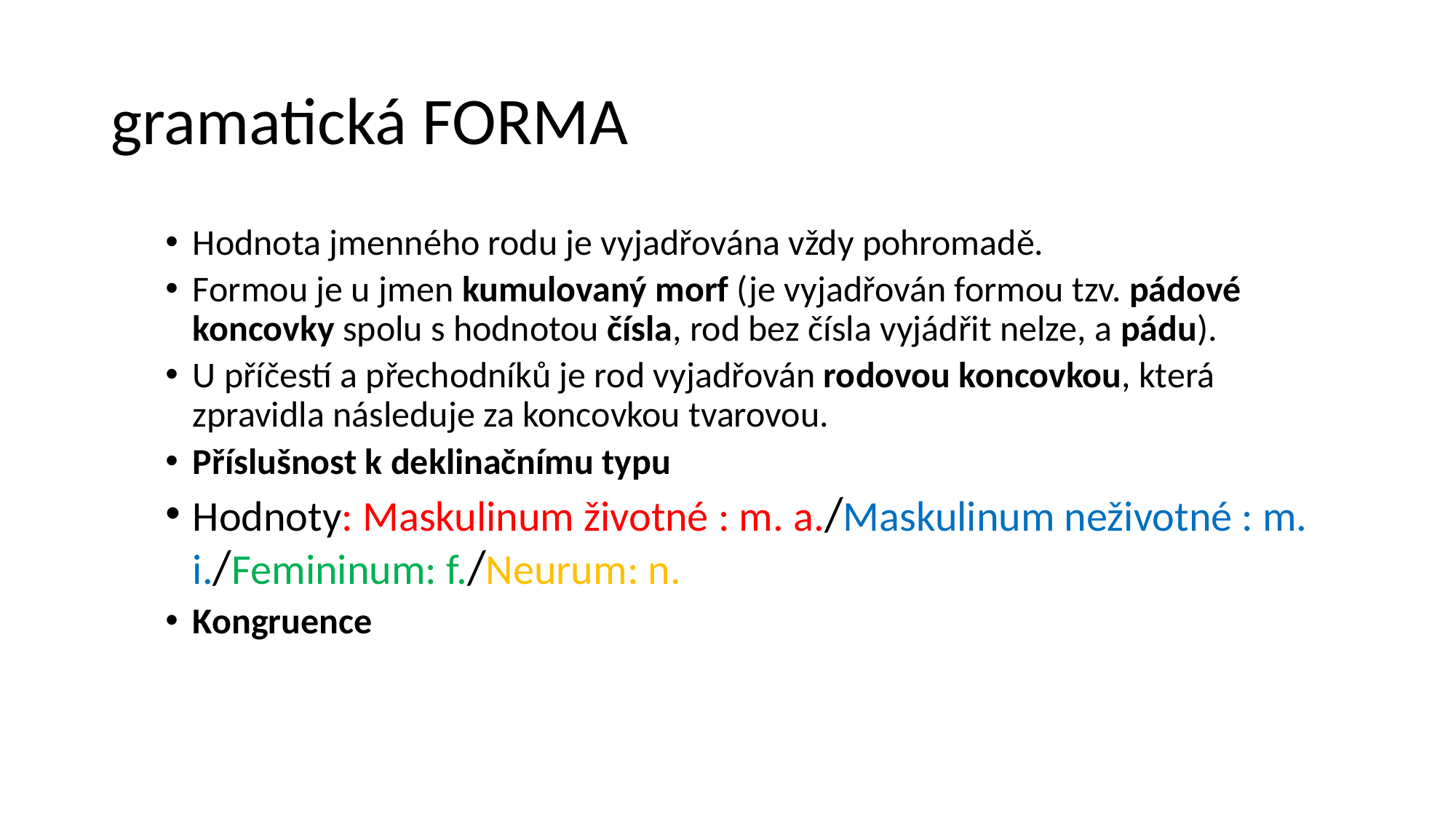

# gramatická FORMA
Hodnota jmenného rodu je vyjadřována vždy pohromadě.
Formou je u jmen kumulovaný morf (je vyjadřován formou tzv. pádové koncovky spolu s hodnotou čísla, rod bez čísla vyjádřit nelze, a pádu).
U příčestí a přechodníků je rod vyjadřován rodovou koncovkou, která zpravidla následuje za koncovkou tvarovou.
Příslušnost k deklinačnímu typu
Hodnoty: Maskulinum životné : m. a./Maskulinum neživotné : m. i./Femininum: f./Neurum: n.
Kongruence